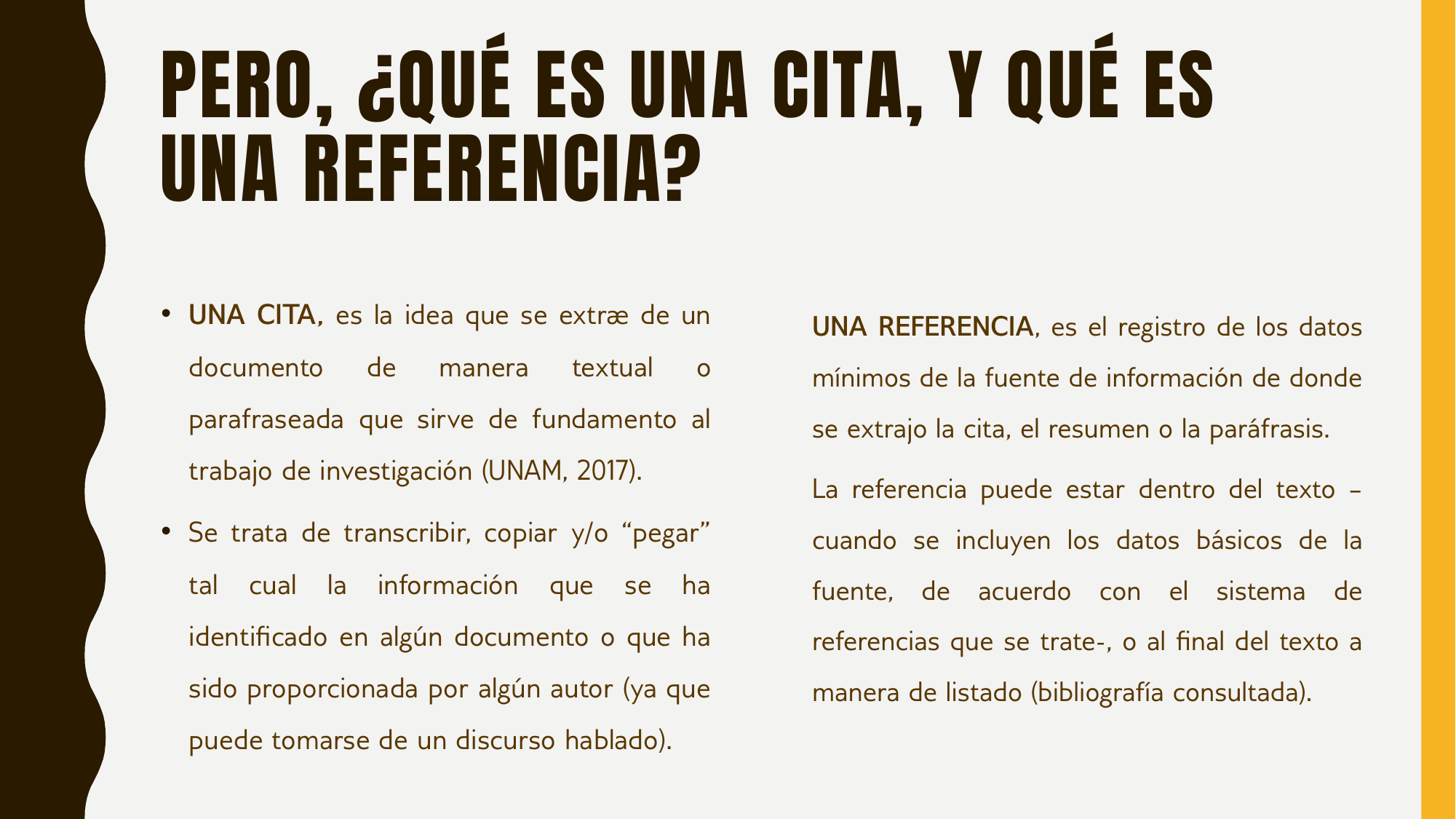

# Pero, ¿QUÉ ES UNA CITA, Y QUÉ ES UNA REFERENCIA?
UNA CITA, es la idea que se extrae de un documento de manera textual o parafraseada que sirve de fundamento al trabajo de investigación (UNAM, 2017).
Se trata de transcribir, copiar y/o “pegar” tal cual la información que se ha identificado en algún documento o que ha sido proporcionada por algún autor (ya que puede tomarse de un discurso hablado).
UNA REFERENCIA, es el registro de los datos mínimos de la fuente de información de donde se extrajo la cita, el resumen o la paráfrasis.
La referencia puede estar dentro del texto –cuando se incluyen los datos básicos de la fuente, de acuerdo con el sistema de referencias que se trate-, o al final del texto a manera de listado (bibliografía consultada).